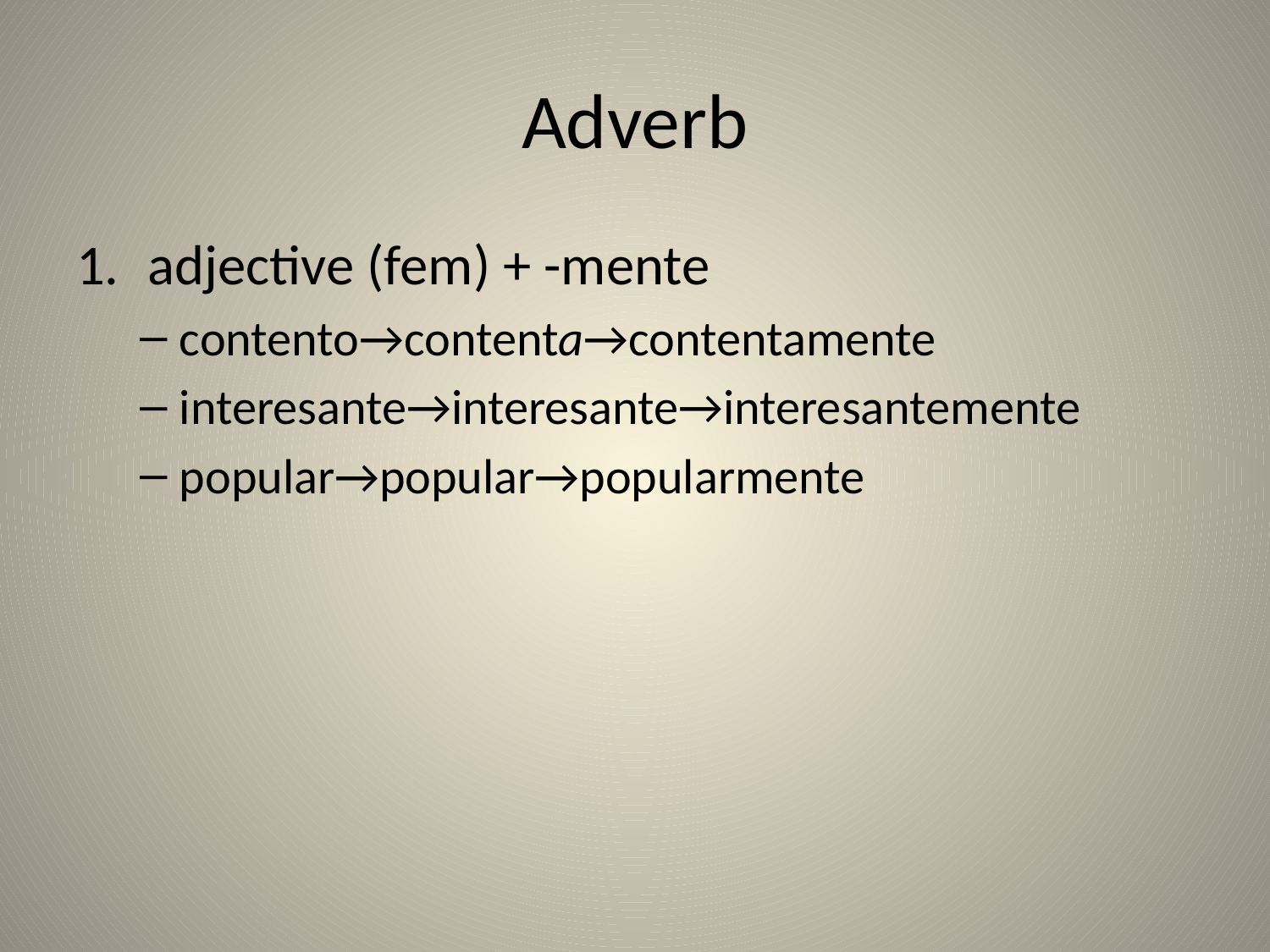

# Adverb
adjective (fem) + -mente
contento→contenta→contentamente
interesante→interesante→interesantemente
popular→popular→popularmente